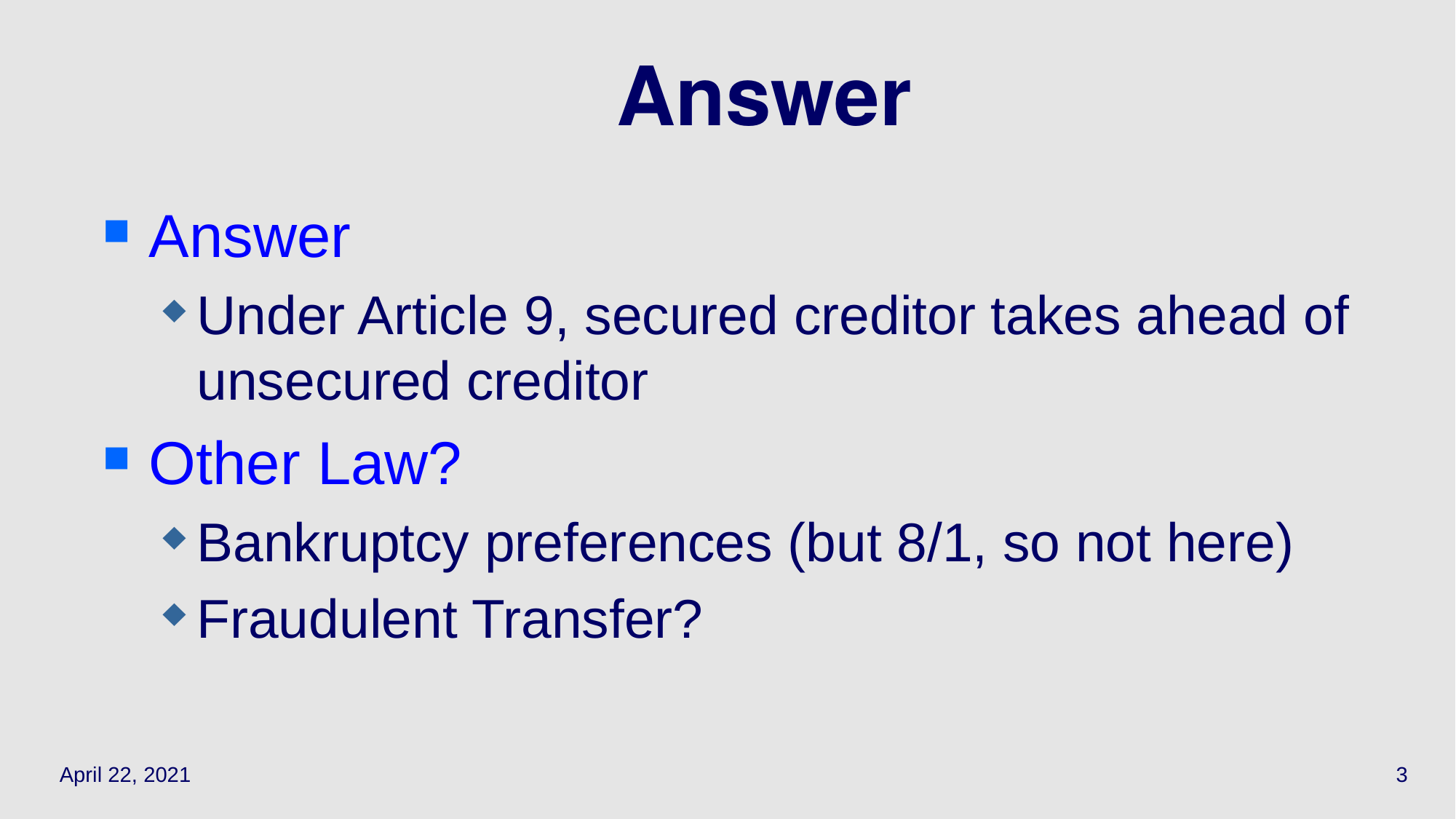

# Answer
Answer
Under Article 9, secured creditor takes ahead of unsecured creditor
Other Law?
Bankruptcy preferences (but 8/1, so not here)
Fraudulent Transfer?
April 22, 2021
3